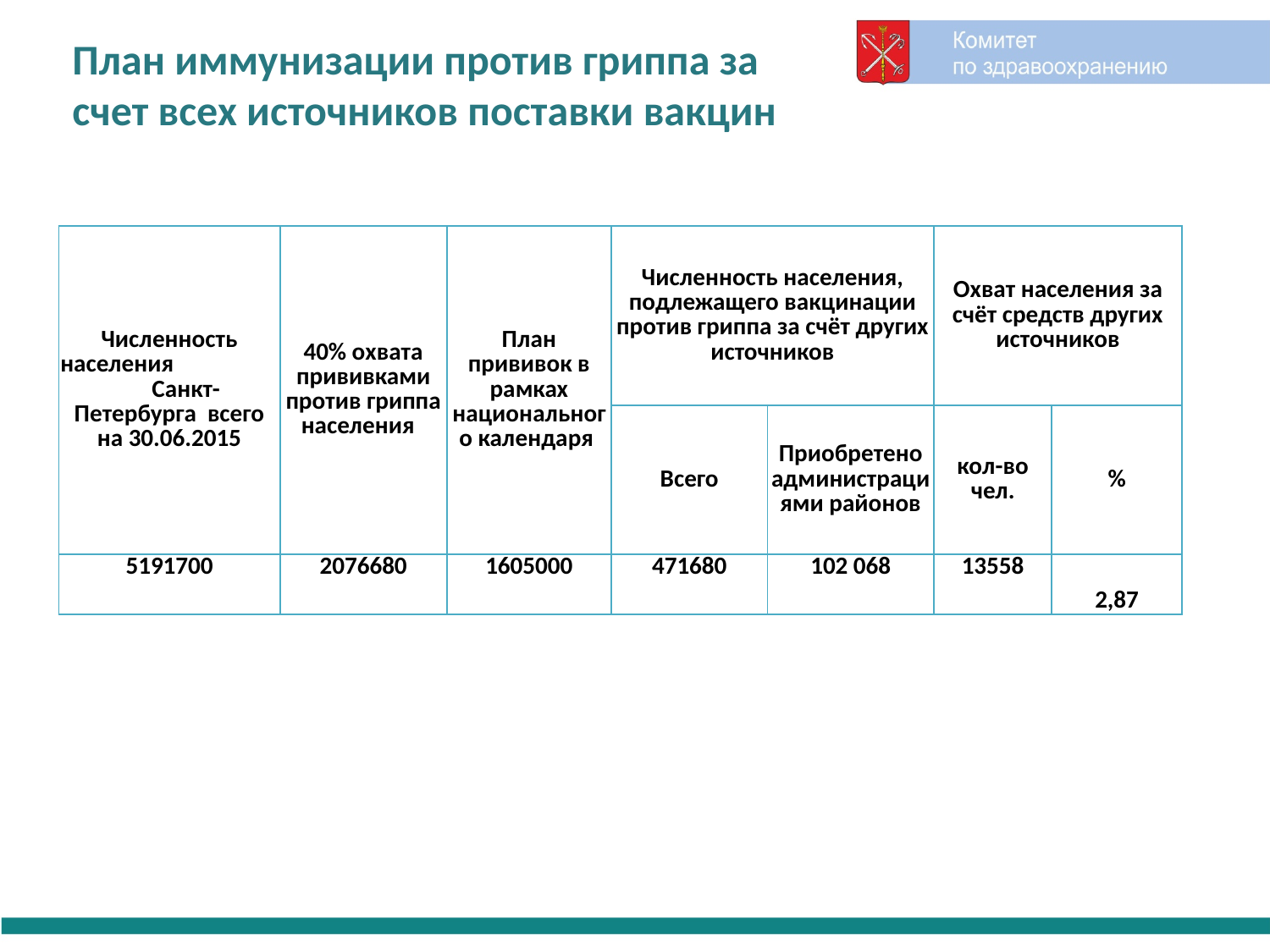

План иммунизации против гриппа за счет всех источников поставки вакцин

| Численность населения Санкт-Петербурга всего на 30.06.2015 | 40% охвата прививками против гриппа населения | План прививок в рамках национального календаря | Численность населения, подлежащего вакцинации против гриппа за счёт других источников |  | Охват населения за счёт средств других источников |  |
| --- | --- | --- | --- | --- | --- | --- |
|  |  |  | Всего | Приобретено администрациями районов | кол-во чел. | % |
| 5191700 | 2076680 | 1605000 | 471680 | 102 068 | 13558 | 2,87 |